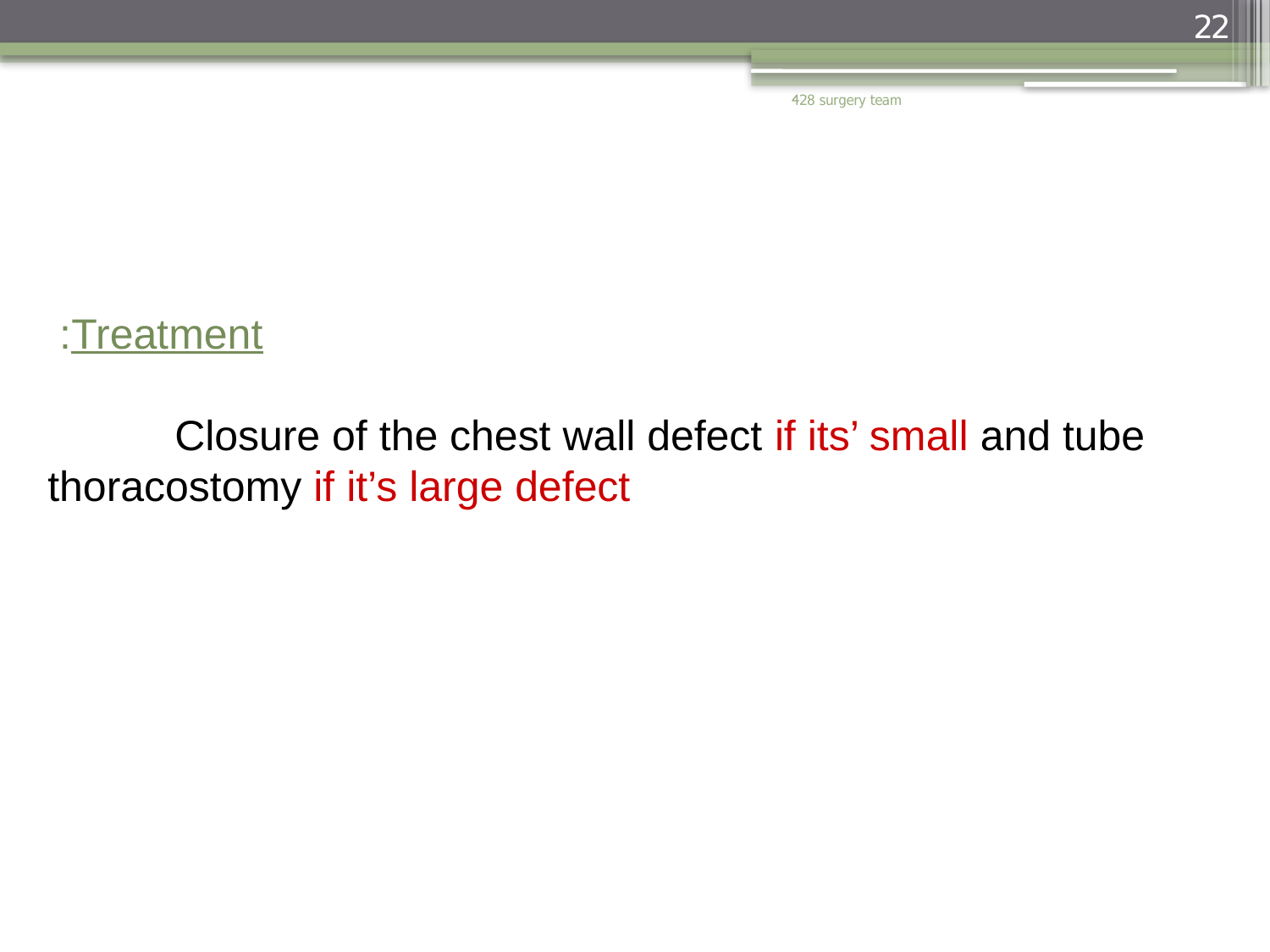

22
428 surgery team
Treatment:

	Closure of the chest wall defect if its’ small and tube thoracostomy if it’s large defect